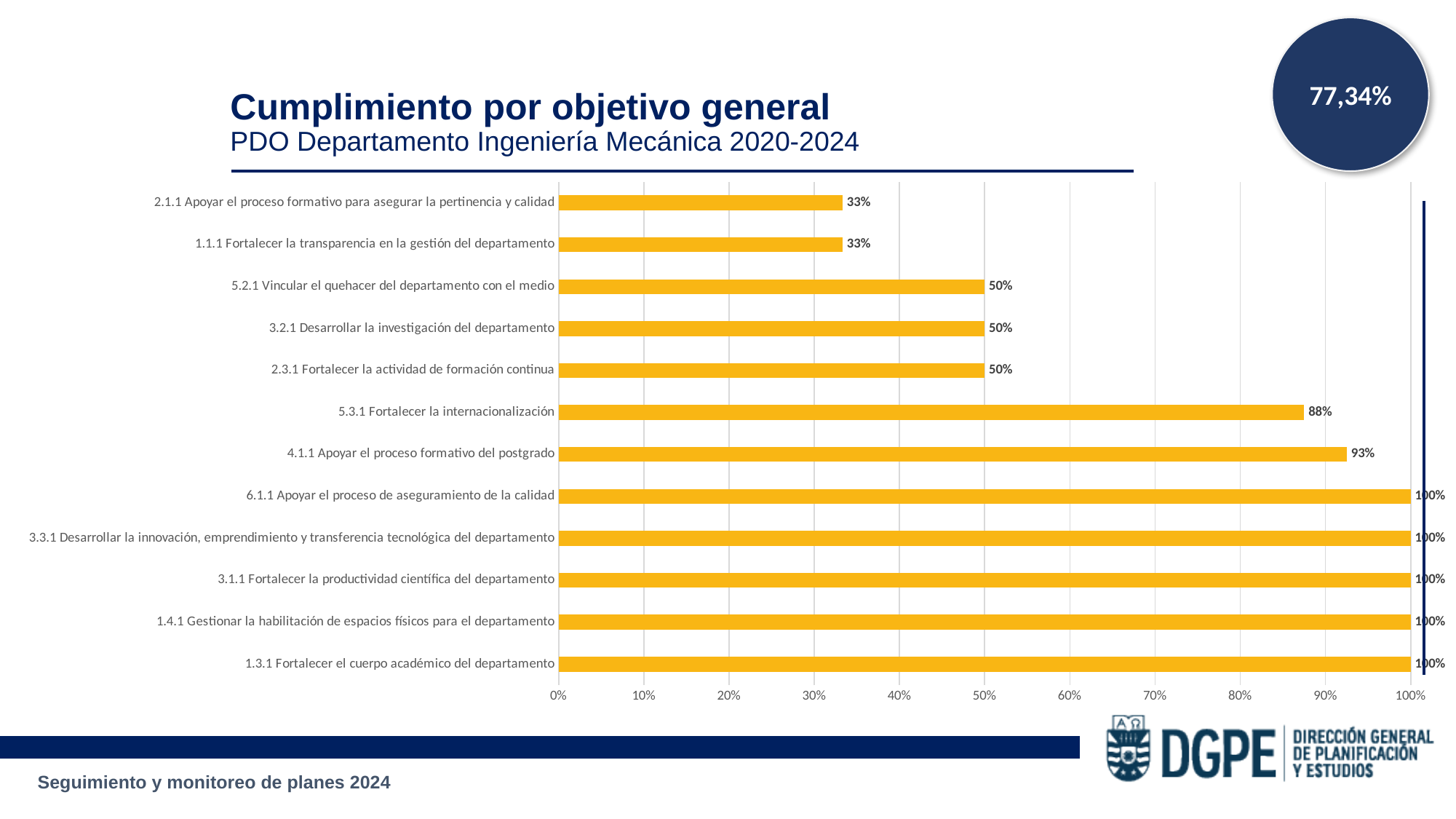

77,34%
Cumplimiento por objetivo general
PDO Departamento Ingeniería Mecánica 2020-2024

### Chart

| Category |  |
|---|---|
| 1.3.1 Fortalecer el cuerpo académico del departamento | 1.0 |
| 1.4.1 Gestionar la habilitación de espacios físicos para el departamento | 1.0 |
| 3.1.1 Fortalecer la productividad científica del departamento | 1.0 |
| 3.3.1 Desarrollar la innovación, emprendimiento y transferencia tecnológica del departamento | 1.0 |
| 6.1.1 Apoyar el proceso de aseguramiento de la calidad | 1.0 |
| 4.1.1 Apoyar el proceso formativo del postgrado | 0.925 |
| 5.3.1 Fortalecer la internacionalización | 0.875 |
| 2.3.1 Fortalecer la actividad de formación continua | 0.5 |
| 3.2.1 Desarrollar la investigación del departamento | 0.5 |
| 5.2.1 Vincular el quehacer del departamento con el medio | 0.5 |
| 1.1.1 Fortalecer la transparencia en la gestión del departamento | 0.3333 |
| 2.1.1 Apoyar el proceso formativo para asegurar la pertinencia y calidad | 0.3333 |
Seguimiento y monitoreo de planes 2024